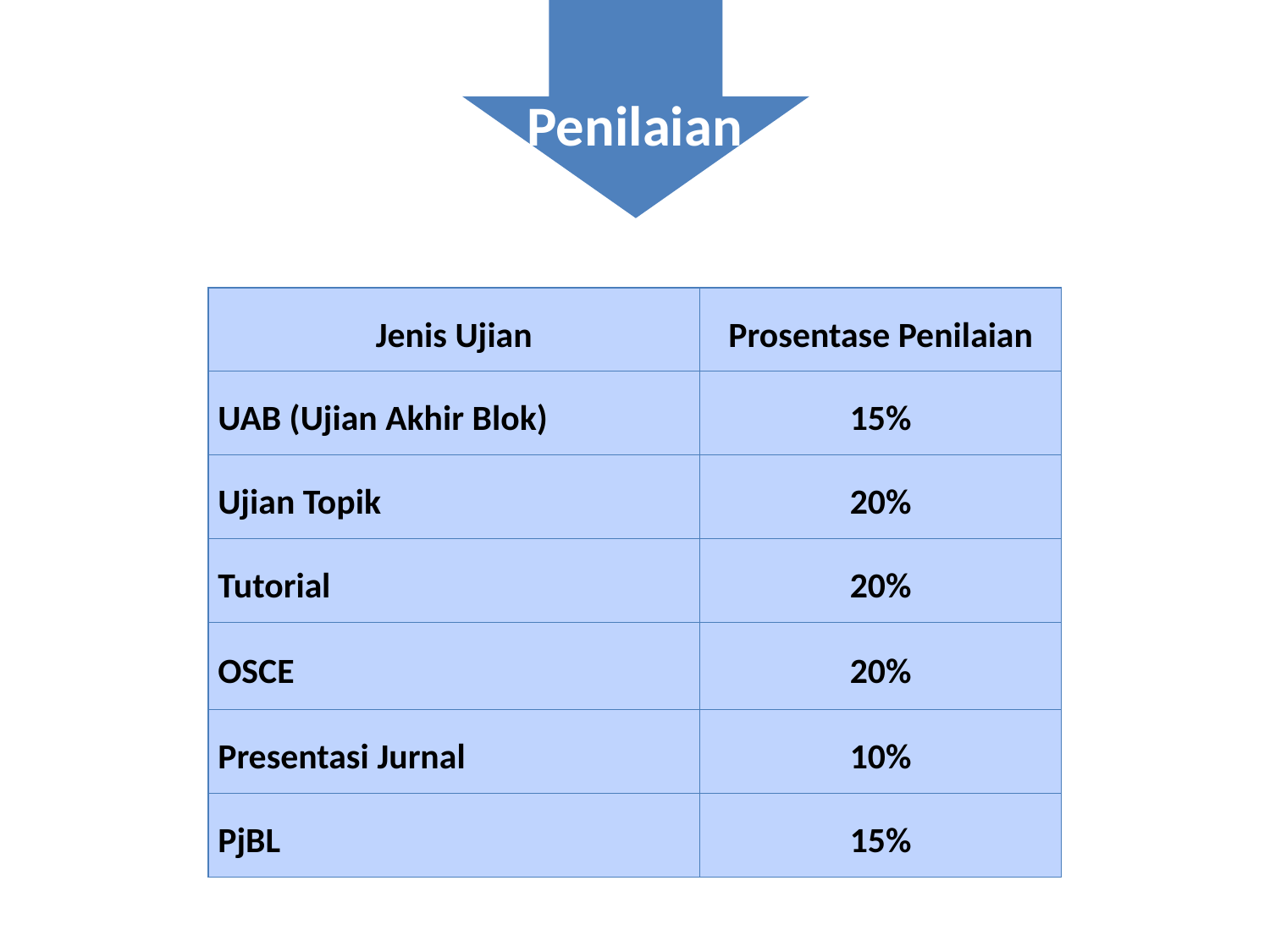

# Penilaian
| Jenis Ujian | Prosentase Penilaian |
| --- | --- |
| UAB (Ujian Akhir Blok) | 15% |
| Ujian Topik | 20% |
| Tutorial | 20% |
| OSCE | 20% |
| Presentasi Jurnal | 10% |
| PjBL | 15% |